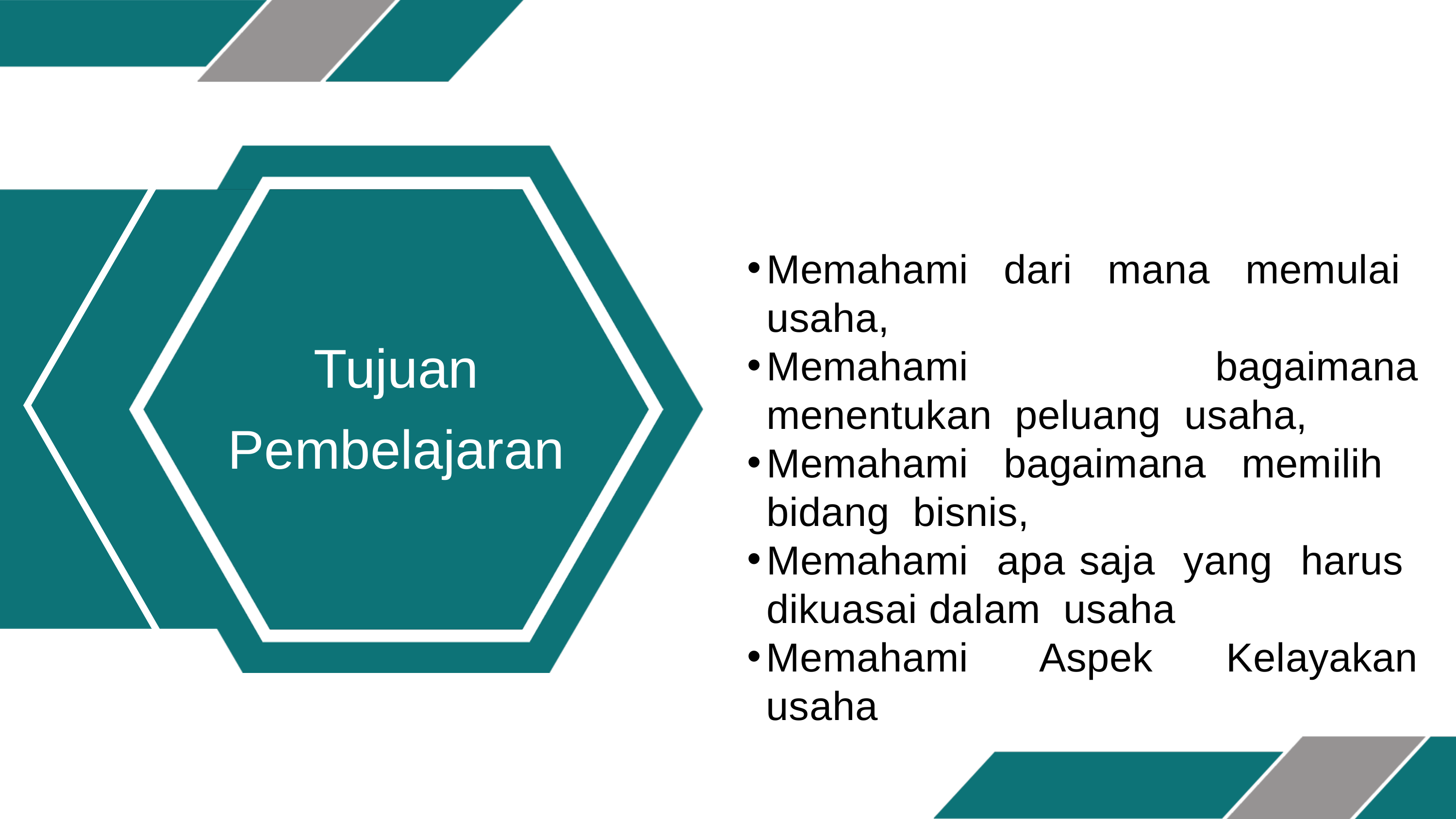

Memahami  dari  mana  memulai  usaha,
Memahami bagaimana menentukan  peluang  usaha,
Memahami bagaimana memilih  bidang  bisnis,
Memahami  apa saja  yang  harus  dikuasai dalam  usaha
Memahami Aspek Kelayakan usaha

Tujuan Pembelajaran